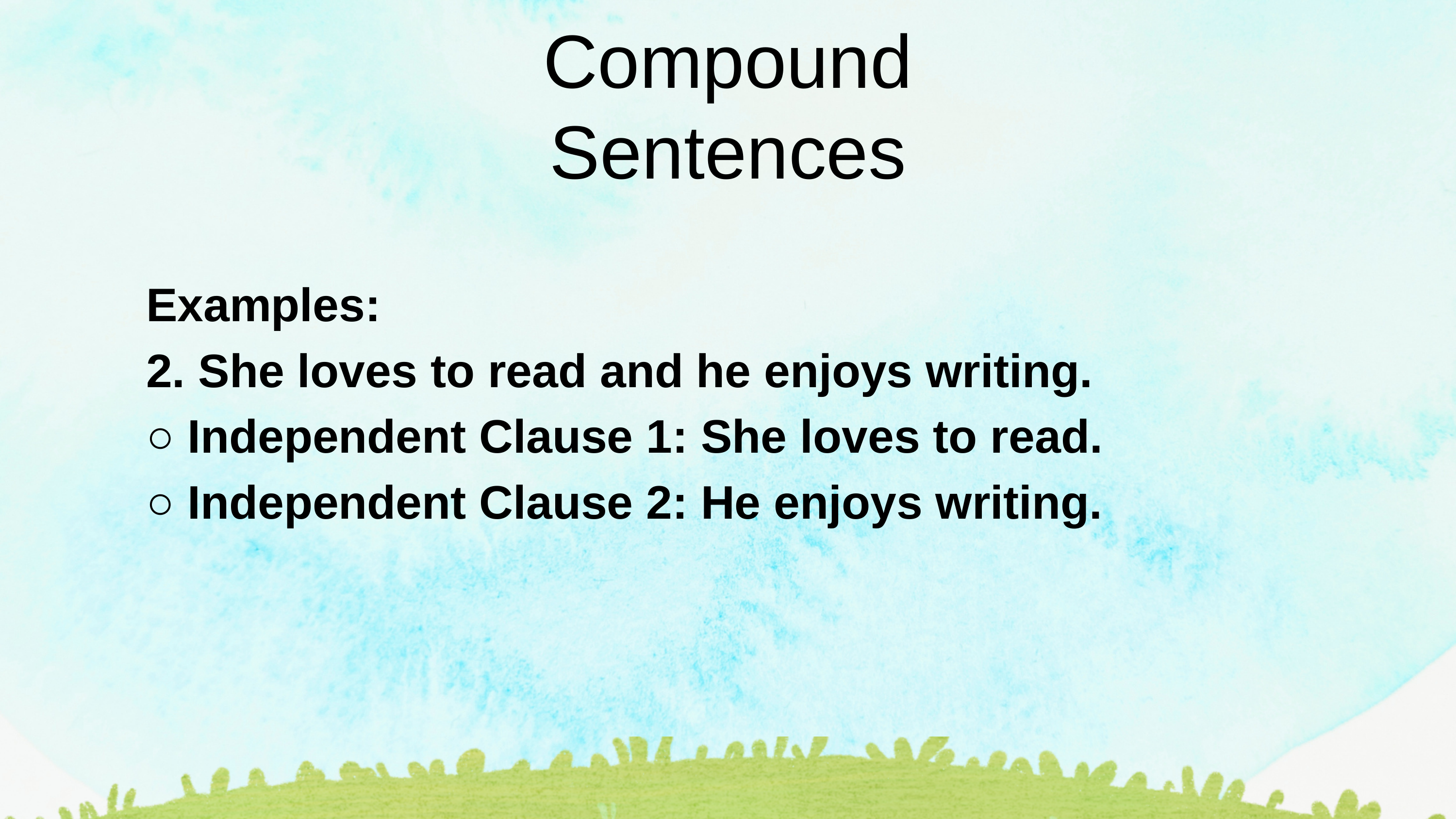

Compound Sentences

Examples:
2. She loves to read and he enjoys writing.
○ Independent Clause 1: She loves to read.
○ Independent Clause 2: He enjoys writing.